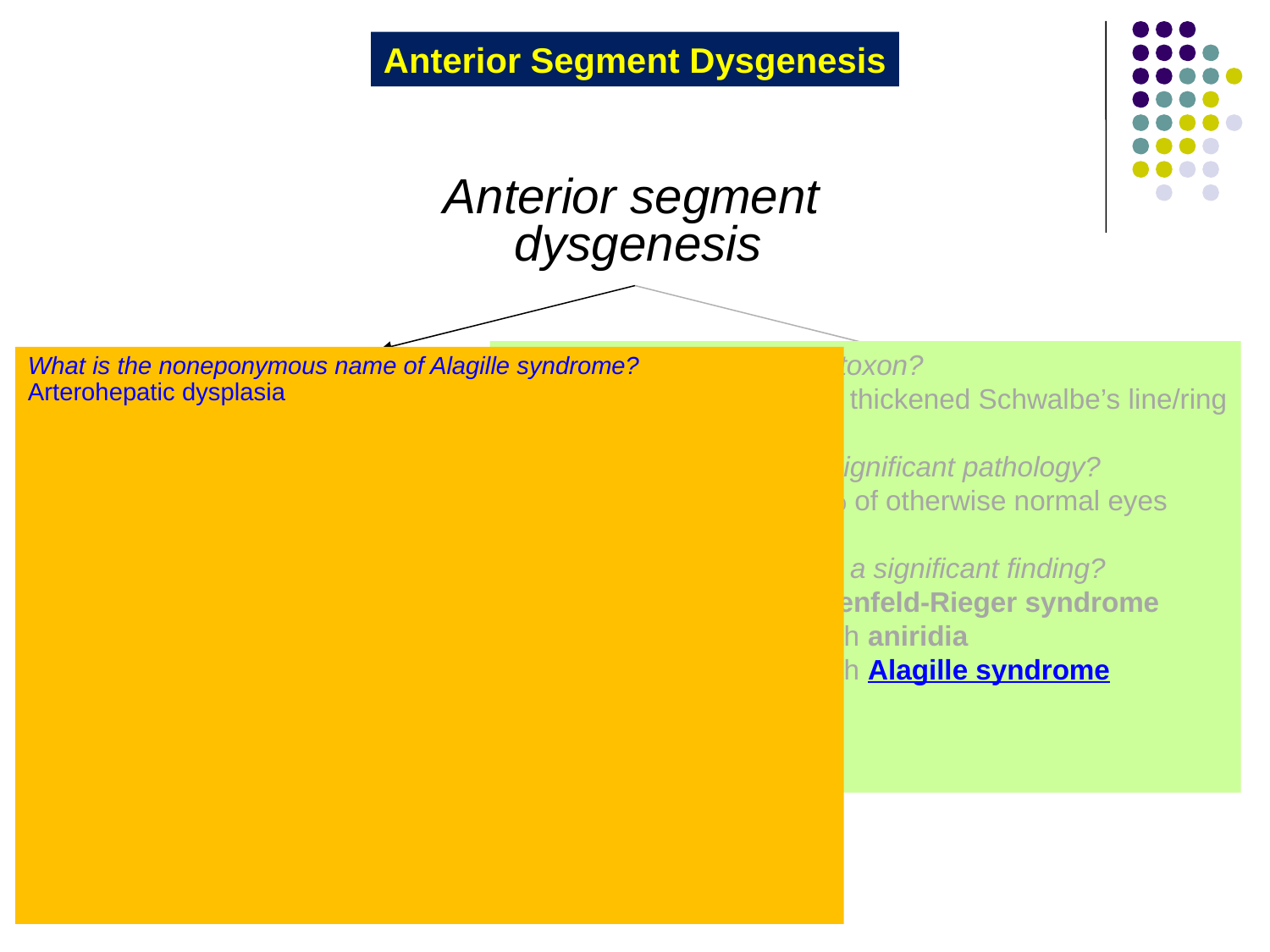

Anterior Segment Dysgenesis
Anterior segment
dysgenesis

What is a posterior embryotoxon?
An anteriorly displaced and thickened Schwalbe’s line/ring

Is it always a harbinger of significant pathology?
No; it is found in about 15% of otherwise normal eyes

In what three situations is it a significant finding?
1) When it is part of the Axenfeld-Rieger syndrome
2) When it is associated with aniridia
3) When it is associated with Alagille syndrome

Is there such a thing as an anterior embryotoxon?
Yes; arcus senilis is the anterior embryotoxon
What is the noneponymous name of Alagille syndrome?
Arterohepatic dysplasia

How is it inherited?
Autosomal dominant, but the expressivity varies widely

What is the classic presentation?
An infant with jaundice who presents to the eye service as a ‘rule out Alagille syndrome’ consult

Alagille pts have a characteristic facial appearance--in a word, what is it?
‘Triangular.’ They have a broad forehead, and their face tapers to a pointy chin.

In addition to liver, eye and face findings, what other organs are commonly affected?
--The heart: Septal defects, PDA, and tetralogy of Fallot are common
--The skeleton: The classic finding is ‘butterfly vertebrae’

Renal, neurological and vascular abnormalities are common as well.
Peripheral
Central

Axenfeld-Rieger
syndrome
Posterior
embryotoxon
Posterior
keratoconus
Peters anomaly